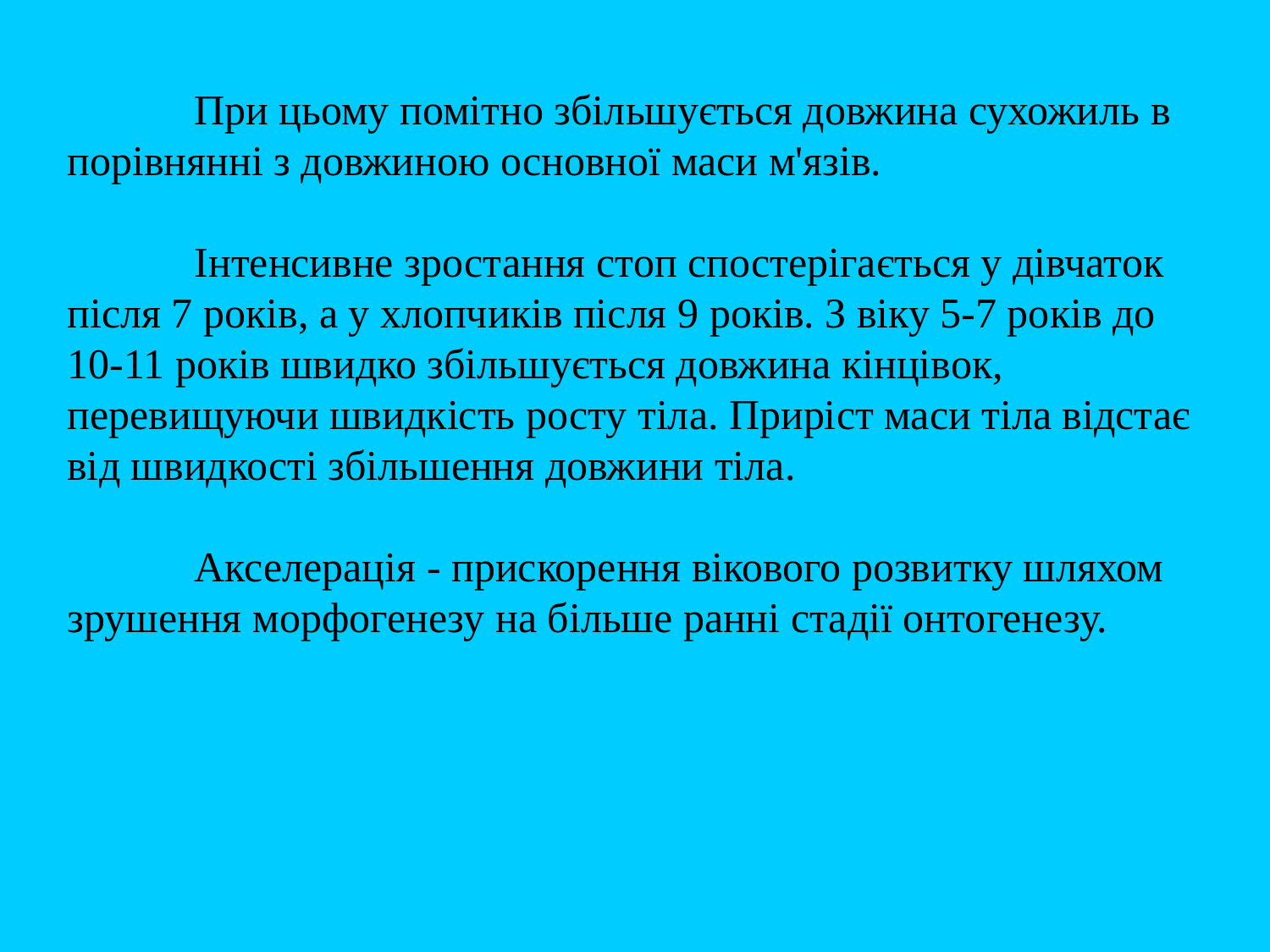

При цьому помітно збільшується довжина сухожиль в порівнянні з довжиною основної маси м'язів.

	Інтенсивне зростання стоп спостерігається у дівчаток після 7 років, а у хлопчиків після 9 років. З віку 5-7 років до 10-11 років швидко збільшується довжина кінцівок, перевищуючи швидкість росту тіла. Приріст маси тіла відстає від швидкості збільшення довжини тіла.

	Акселерація - прискорення вікового розвитку шляхом зрушення морфогенезу на більше ранні стадії онтогенезу.